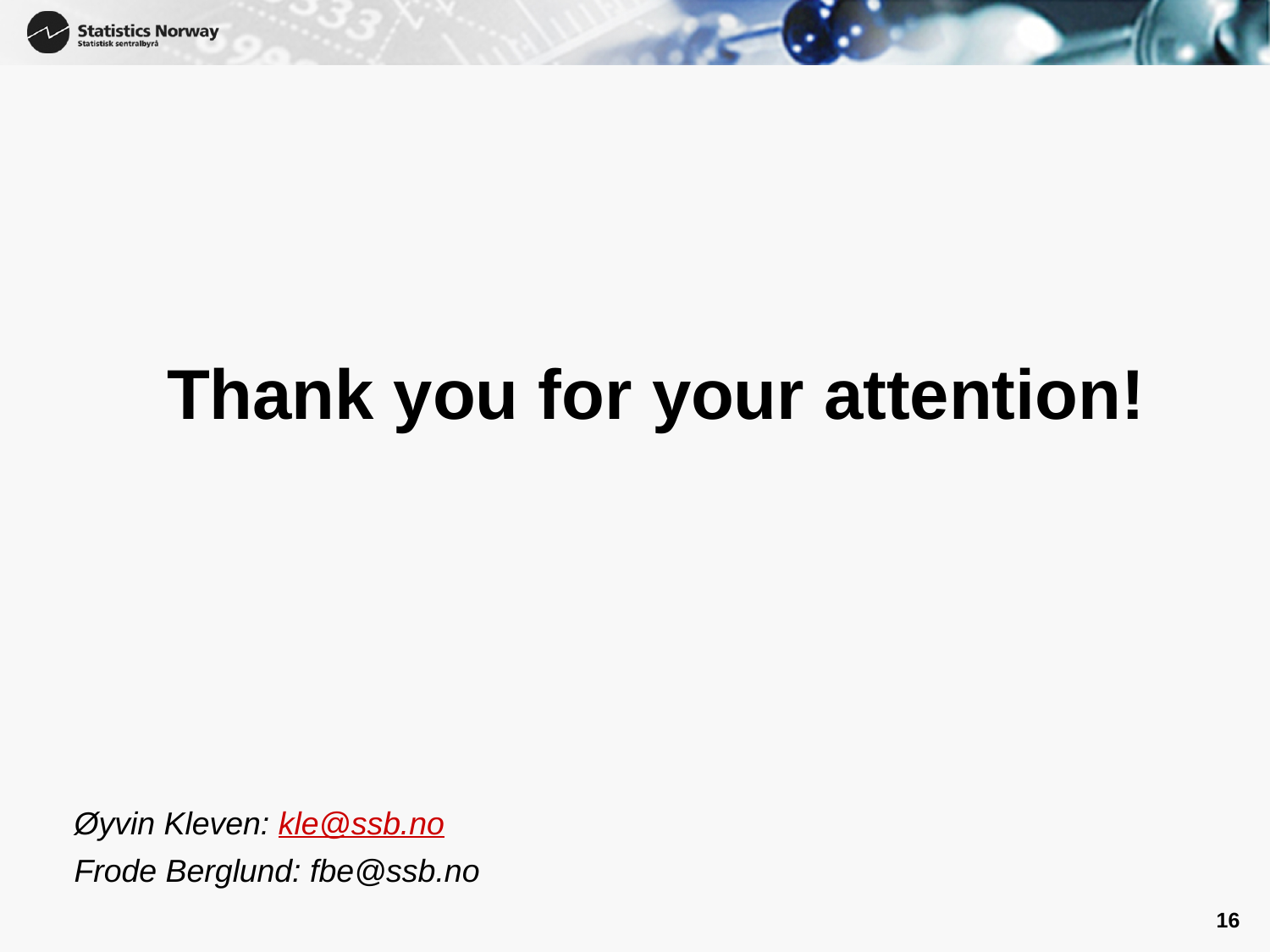

#

Thank you for your attention!

Øyvin Kleven: kle@ssb.no
Frode Berglund: fbe@ssb.no
16